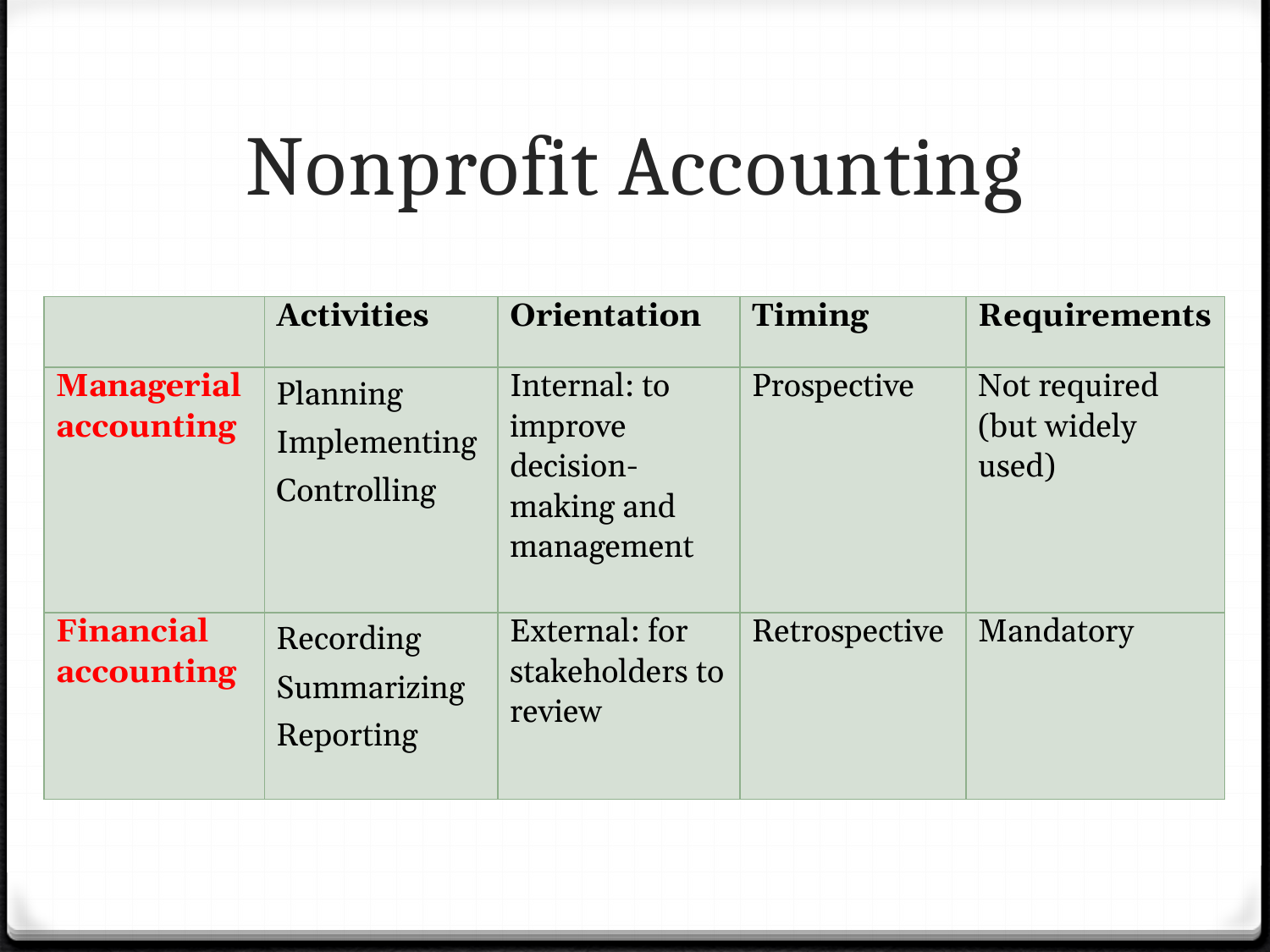

# Nonprofit Accounting
|  | Activities | Orientation | Timing | Requirements |
| --- | --- | --- | --- | --- |
| Managerial accounting | Planning Implementing Controlling | Internal: to improve decision- making and management | Prospective | Not required (but widely used) |
| Financial accounting | Recording Summarizing Reporting | External: for stakeholders to review | Retrospective | Mandatory |